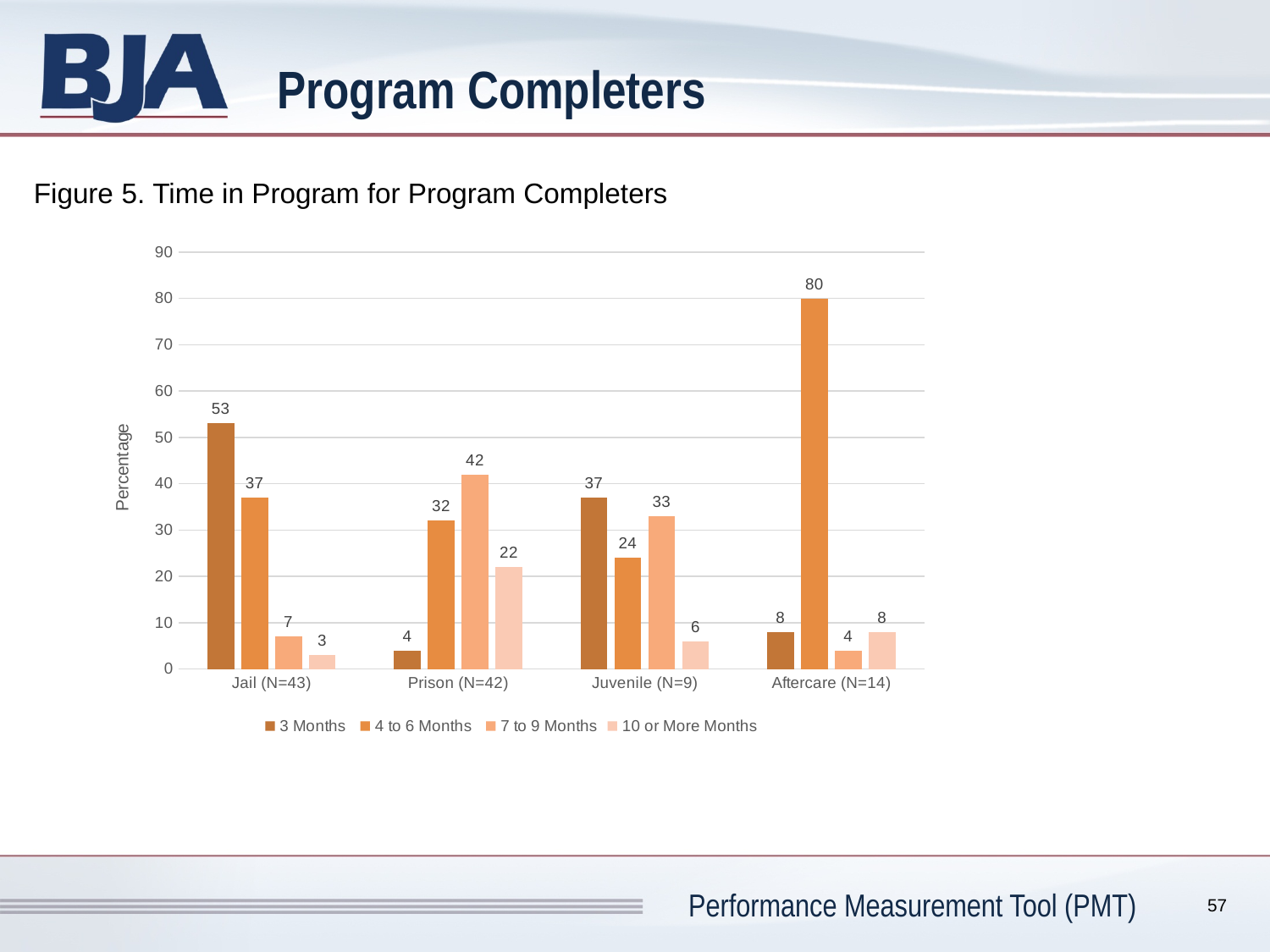

# Program Completers
Figure 5. Time in Program for Program Completers

### Chart

| Category | 3 Months  | 4 to 6 Months  | 7 to 9 Months | 10 or More Months  |
|---|---|---|---|---|
| Jail (N=43) | 53.0 | 37.0 | 7.0 | 3.0 |
| Prison (N=42) | 4.0 | 32.0 | 42.0 | 22.0 |
| Juvenile (N=9) | 37.0 | 24.0 | 33.0 | 6.0 |
| Aftercare (N=14) | 8.0 | 80.0 | 4.0 | 8.0 |
57